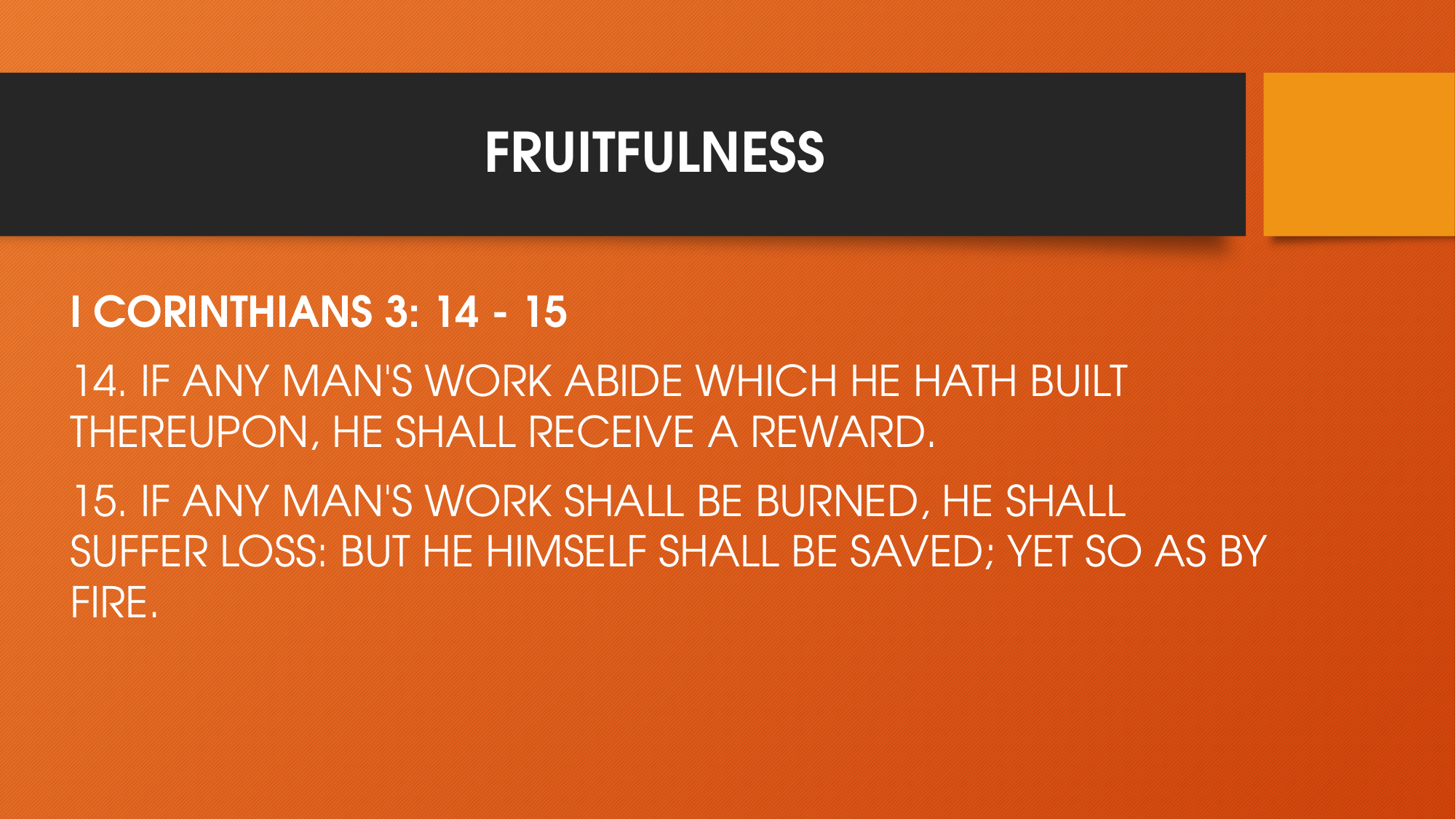

# FRUITFULNESS
I CORINTHIANS 3: 14 - 15

14. IF ANY MAN'S WORK ABIDE WHICH HE HATH BUILT THEREUPON, HE SHALL RECEIVE A REWARD.

15. IF ANY MAN'S WORK SHALL BE BURNED, HE SHALL SUFFER LOSS: BUT HE HIMSELF SHALL BE SAVED; YET SO AS BY FIRE.